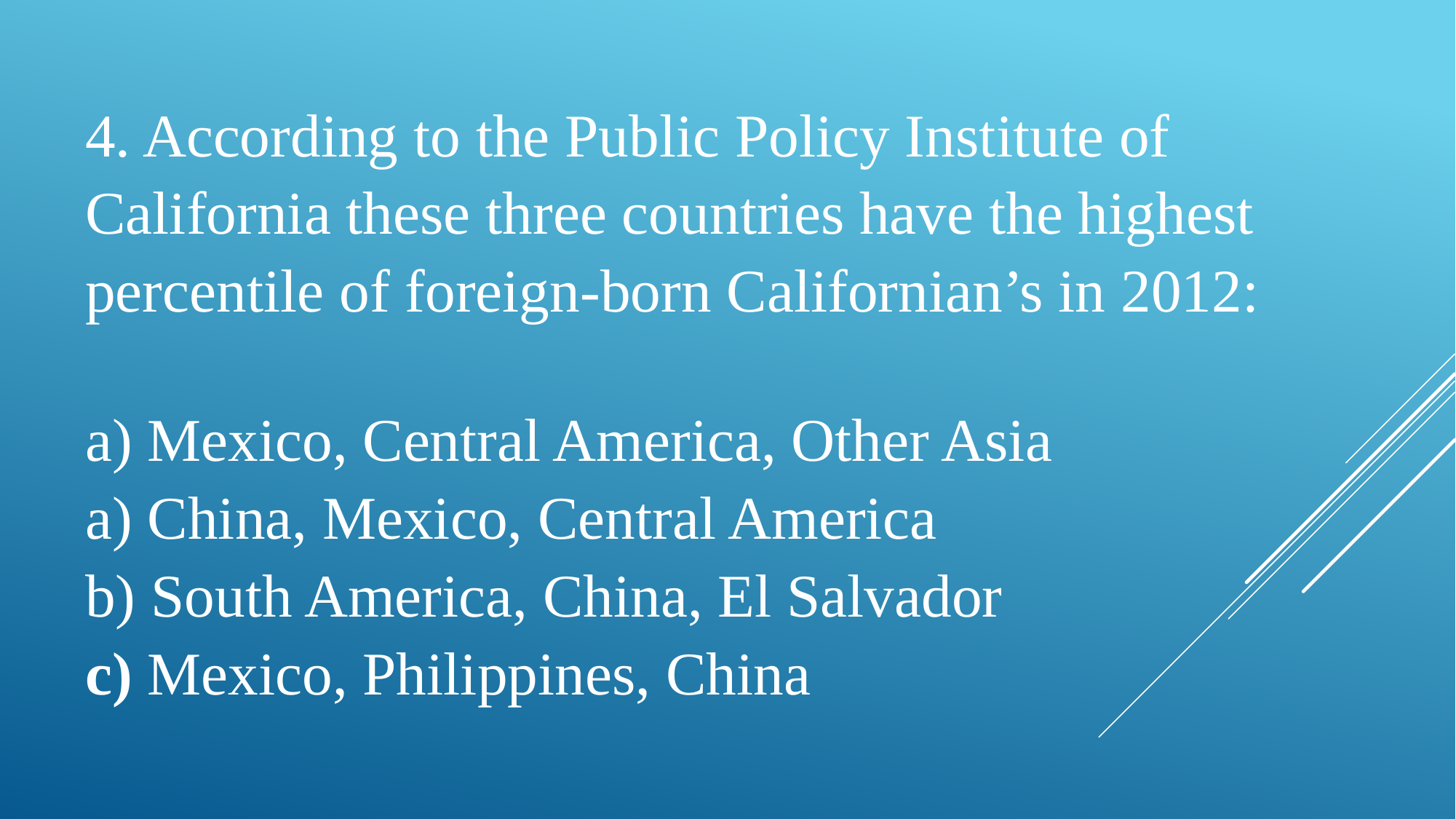

4. According to the Public Policy Institute of California these three countries have the highest percentile of foreign-born Californian’s in 2012:

a) Mexico, Central America, Other Asia
 China, Mexico, Central America
 South America, China, El Salvador
 Mexico, Philippines, China